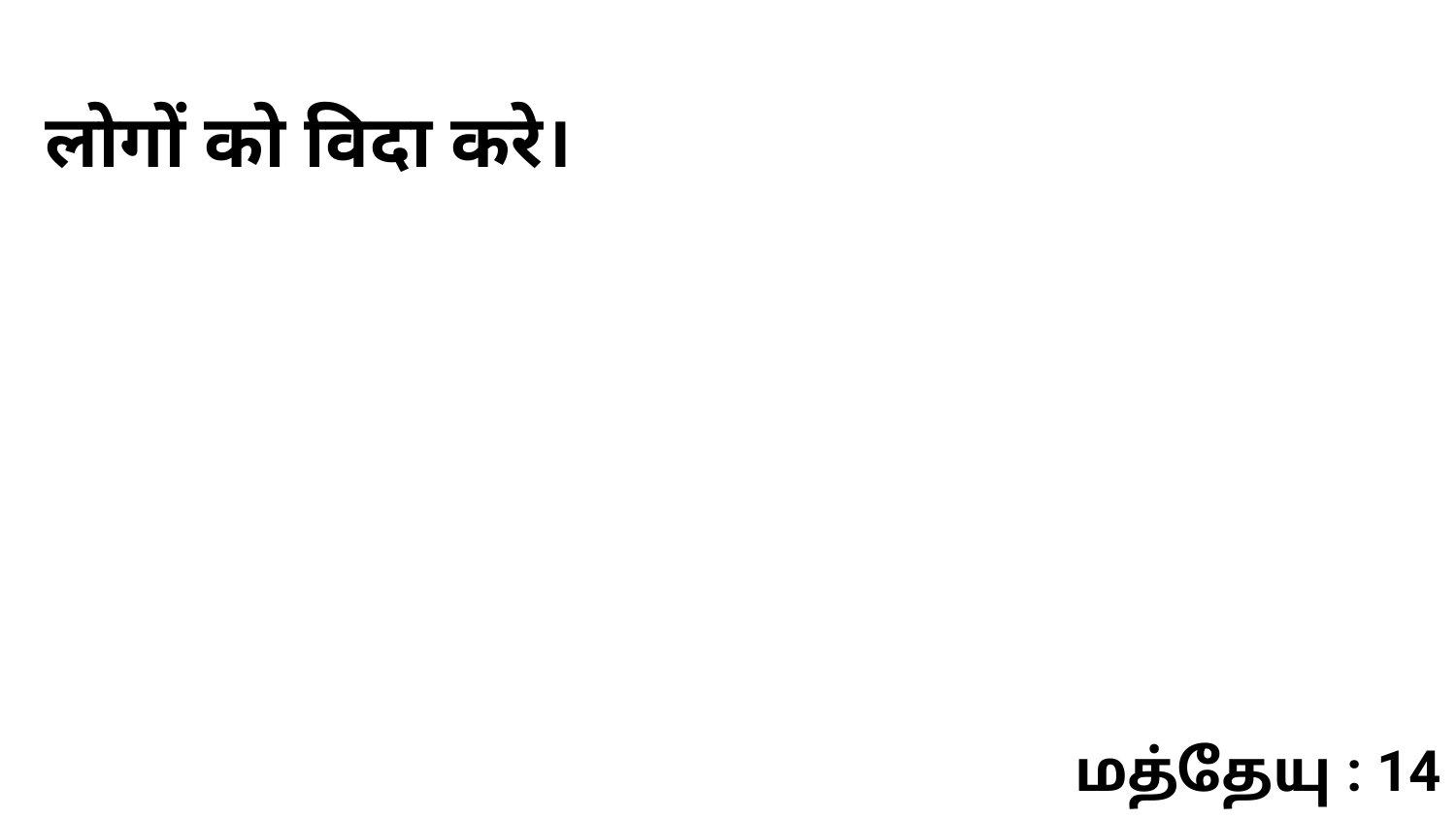

लोगों को विदा करे।
மத்தேயு : 14